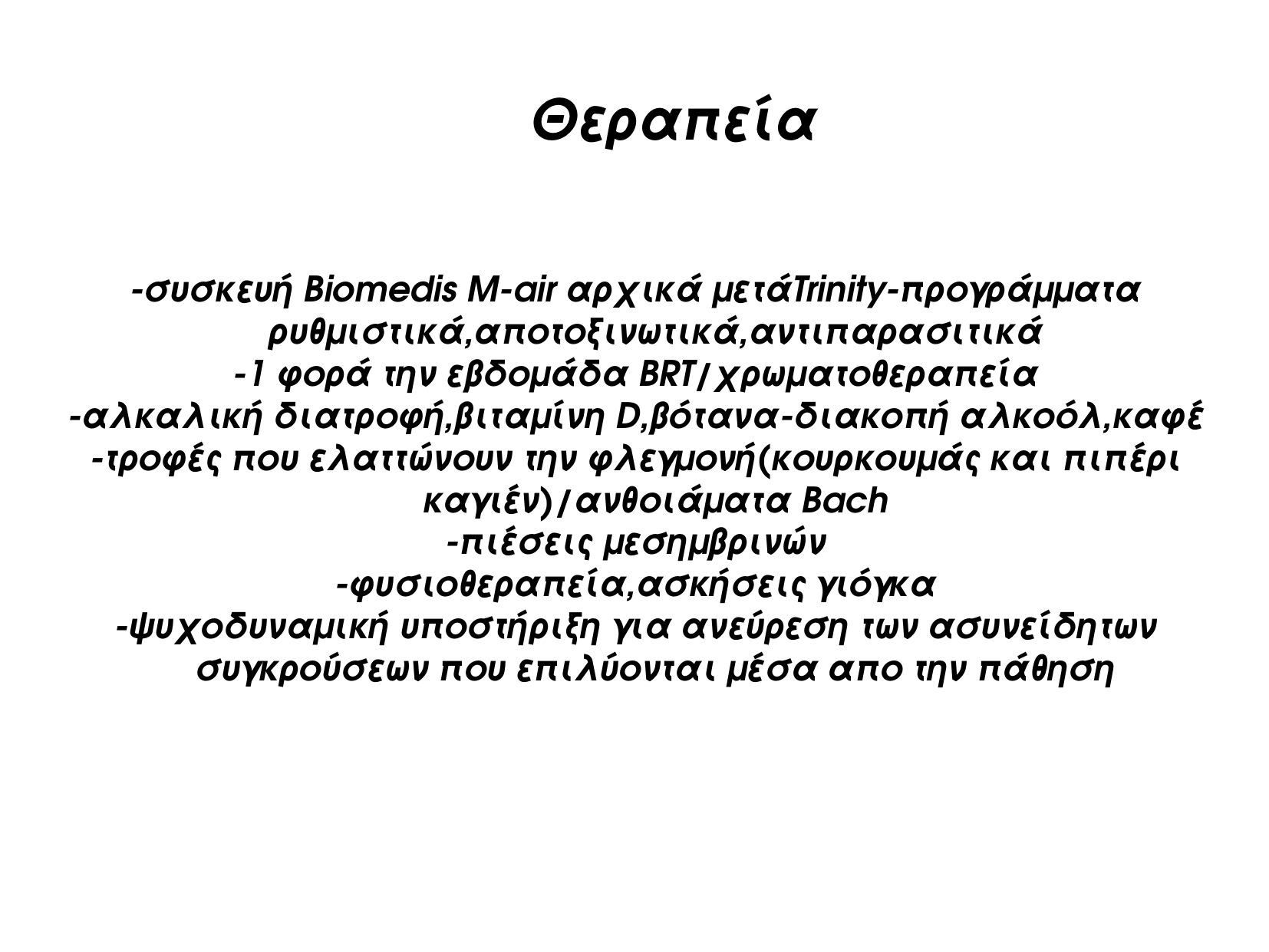

Θεραπεία
-συσκευή Biomedis M-air αρχικά μετάTrinity-προγράμματα ρυθμιστικά,αποτοξινωτικά,αντιπαρασιτικά
-1 φορά την εβδομάδα BRT/χρωματοθεραπεία
-αλκαλική διατροφή,βιταμίνη D,βότανα-διακοπή αλκοόλ,καφέ
-τροφές που ελαττώνουν την φλεγμονή(κουρκουμάς και πιπέρι καγιέν)/ανθοιάματα Bach
-πιέσεις μεσημβρινών
-φυσιοθεραπεία,ασκήσεις γιόγκα
-ψυχοδυναμική υποστήριξη για ανεύρεση των ασυνείδητων συγκρούσεων που επιλύονται μέσα απο την πάθηση